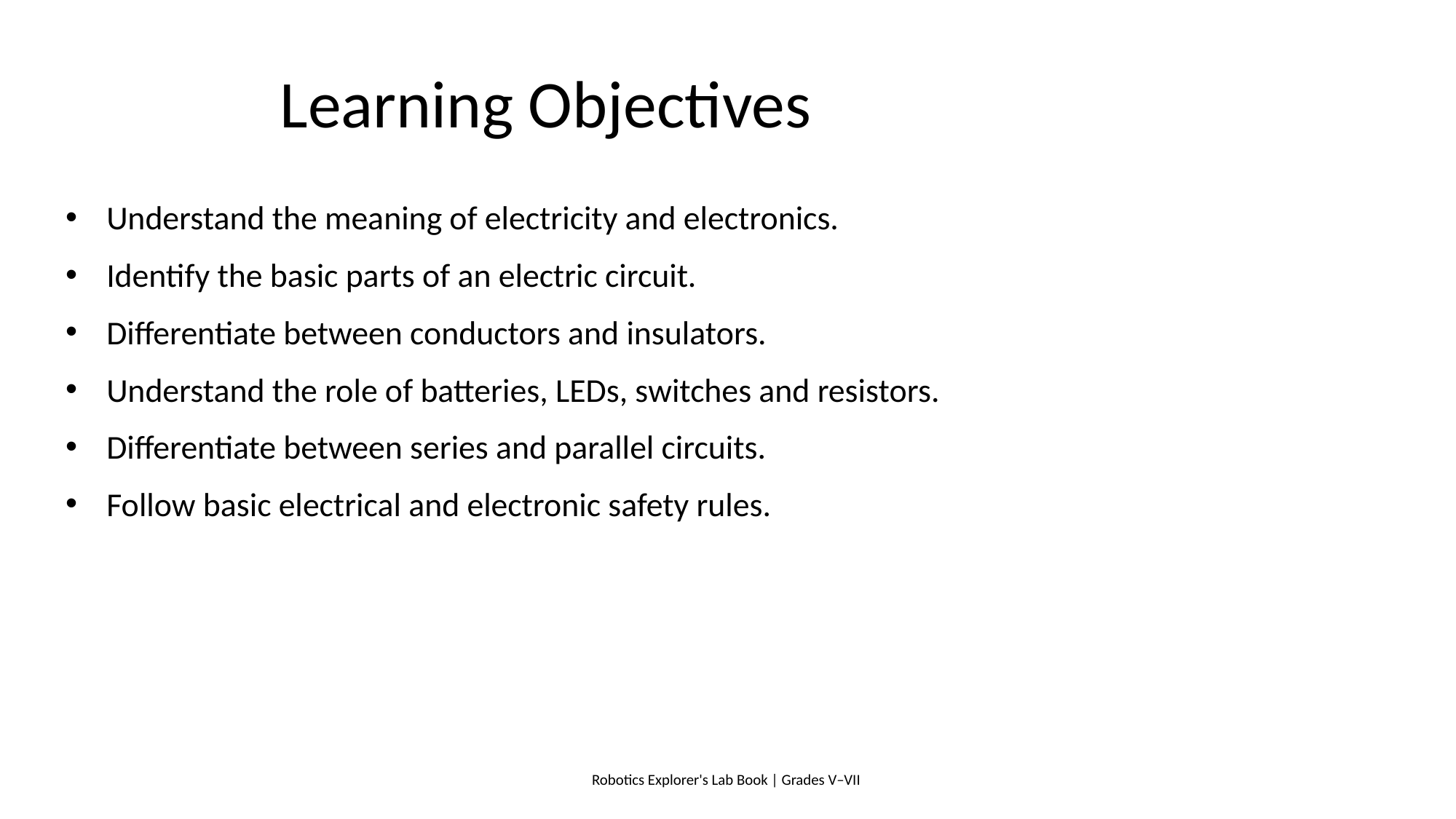

# Learning Objectives
Understand the meaning of electricity and electronics.
Identify the basic parts of an electric circuit.
Differentiate between conductors and insulators.
Understand the role of batteries, LEDs, switches and resistors.
Differentiate between series and parallel circuits.
Follow basic electrical and electronic safety rules.
Robotics Explorer's Lab Book | Grades V–VII